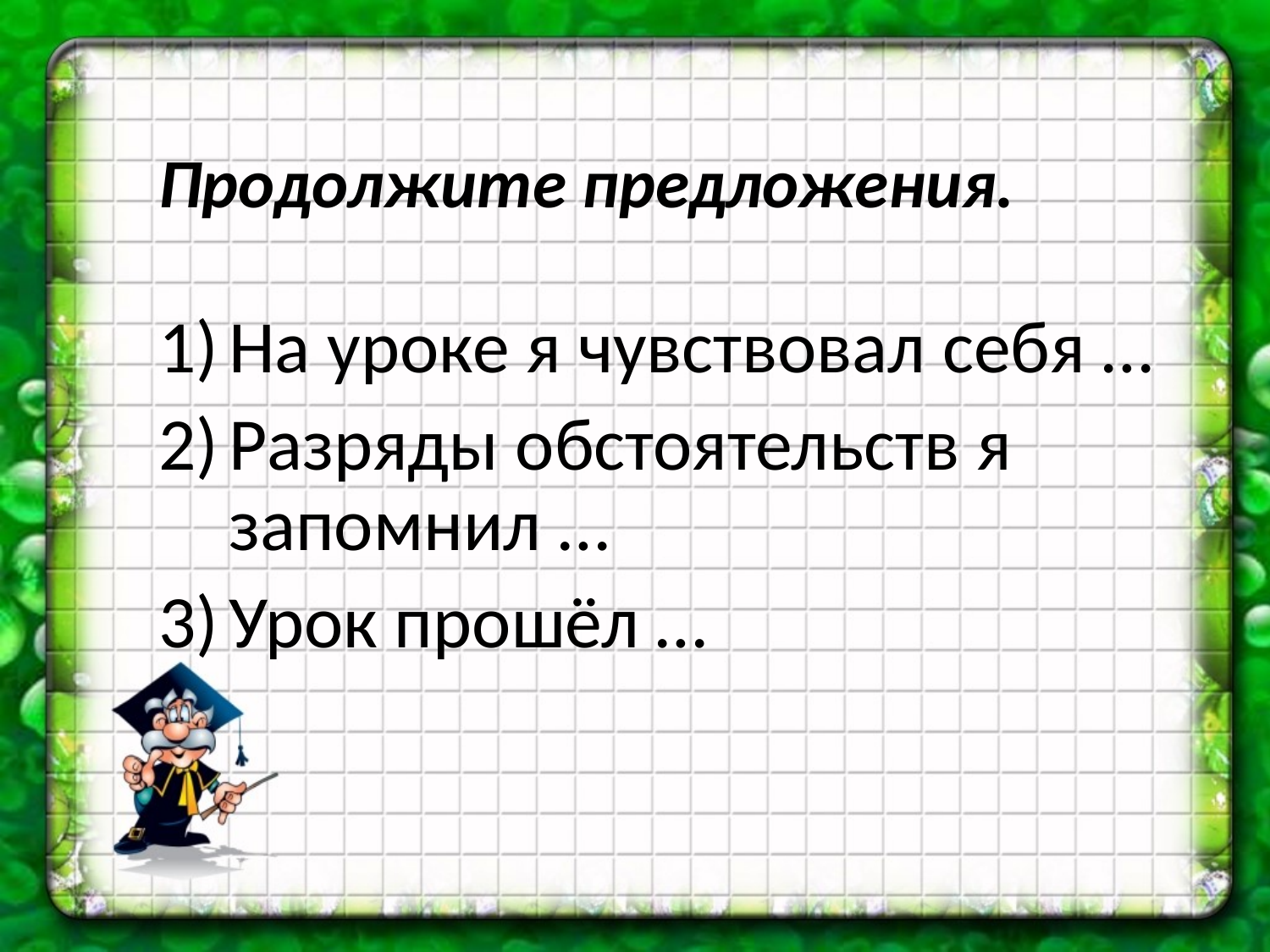

Продолжите предложения.

На уроке я чувствовал себя …
Разряды обстоятельств я запомнил …
Урок прошёл …